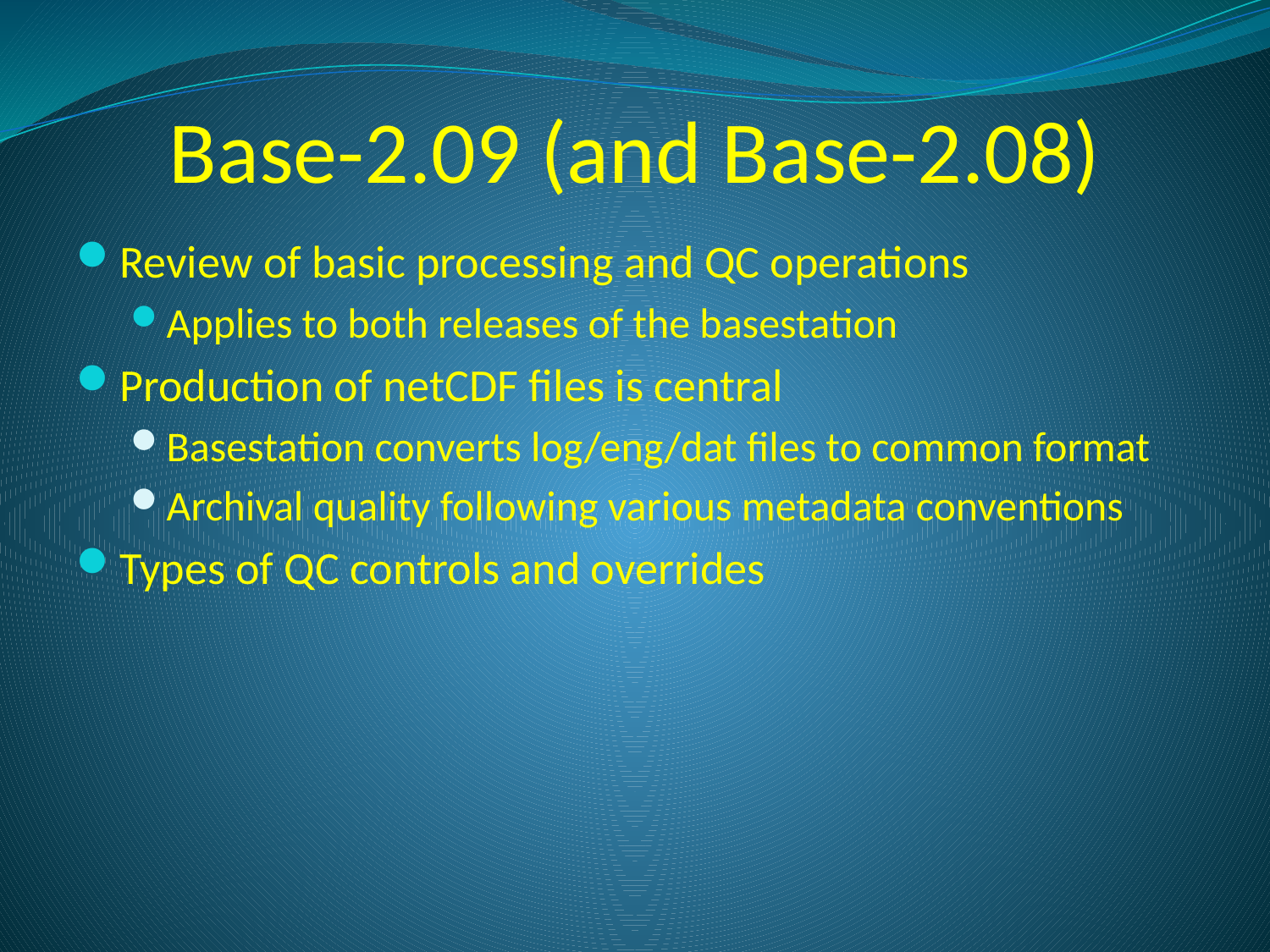

# Base-2.09 (and Base-2.08)
Review of basic processing and QC operations
Applies to both releases of the basestation
Production of netCDF files is central
Basestation converts log/eng/dat files to common format
Archival quality following various metadata conventions
Types of QC controls and overrides